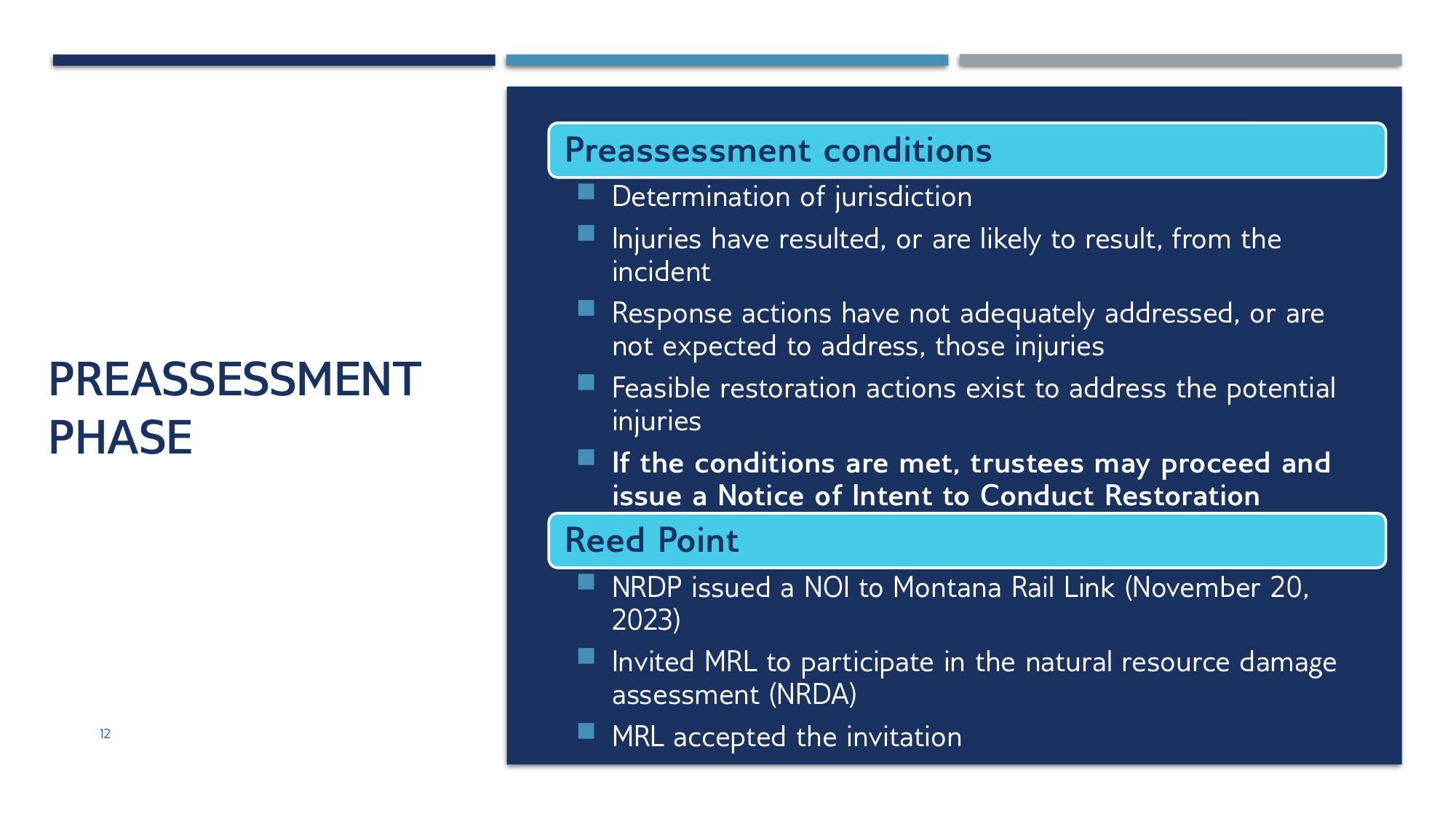

Preassessment conditions
Determination of jurisdiction
Injuries have resulted, or are likely to result, from the incident
Response actions have not adequately addressed, or are not expected to address, those injuries
Feasible restoration actions exist to address the potential injuries
If the conditions are met, trustees may proceed and issue a Notice of Intent to Conduct Restoration Planning (NOI)
# Preassessment Phase
Reed Point
NRDP issued a NOI to Montana Rail Link (November 20, 2023)
Invited MRL to participate in the natural resource damage assessment (NRDA)
MRL accepted the invitation
12